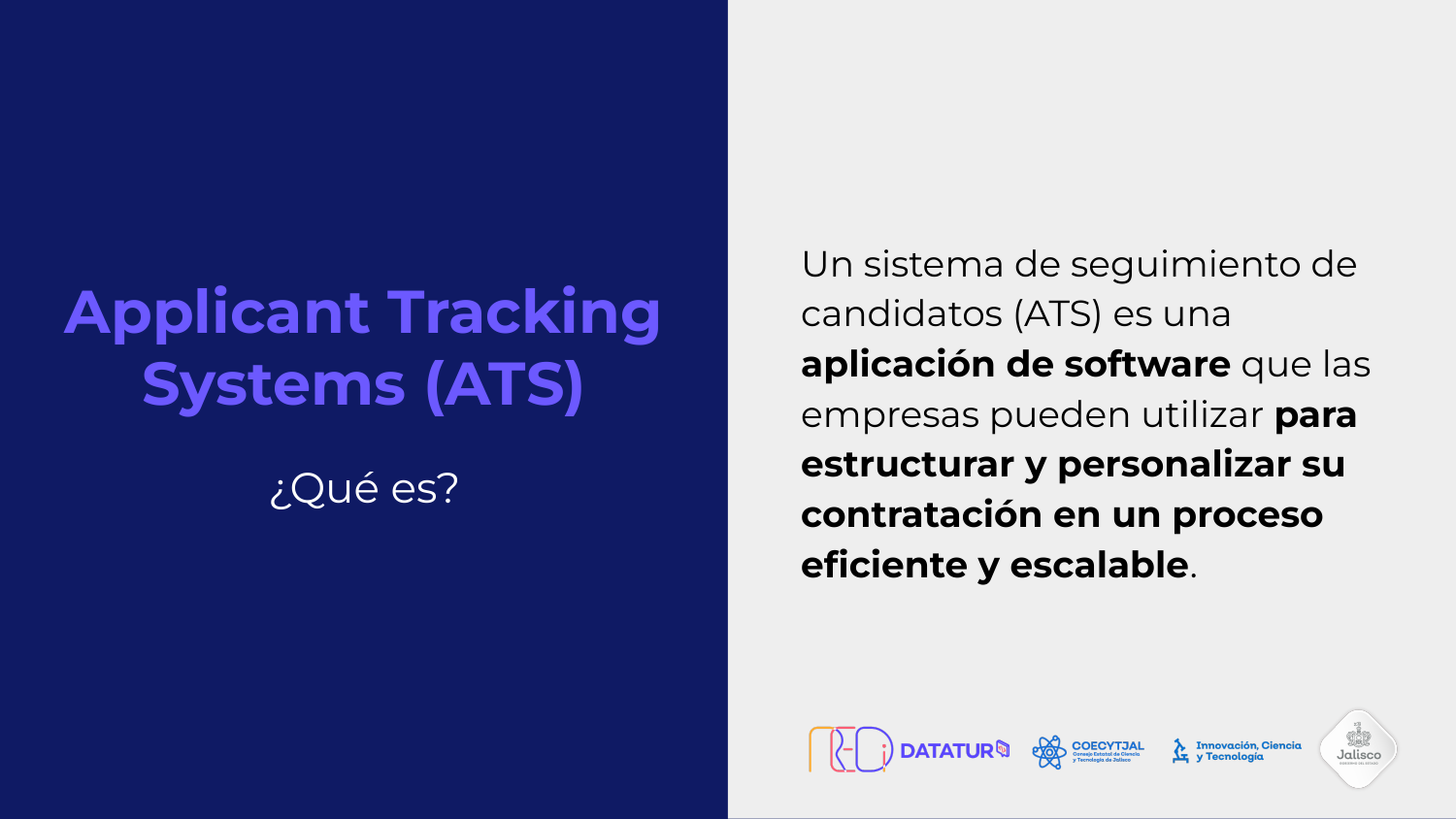

Un sistema de seguimiento de candidatos (ATS) es una aplicación de software que las empresas pueden utilizar para estructurar y personalizar su contratación en un proceso eficiente y escalable.
# Applicant Tracking Systems (ATS)
¿Qué es?